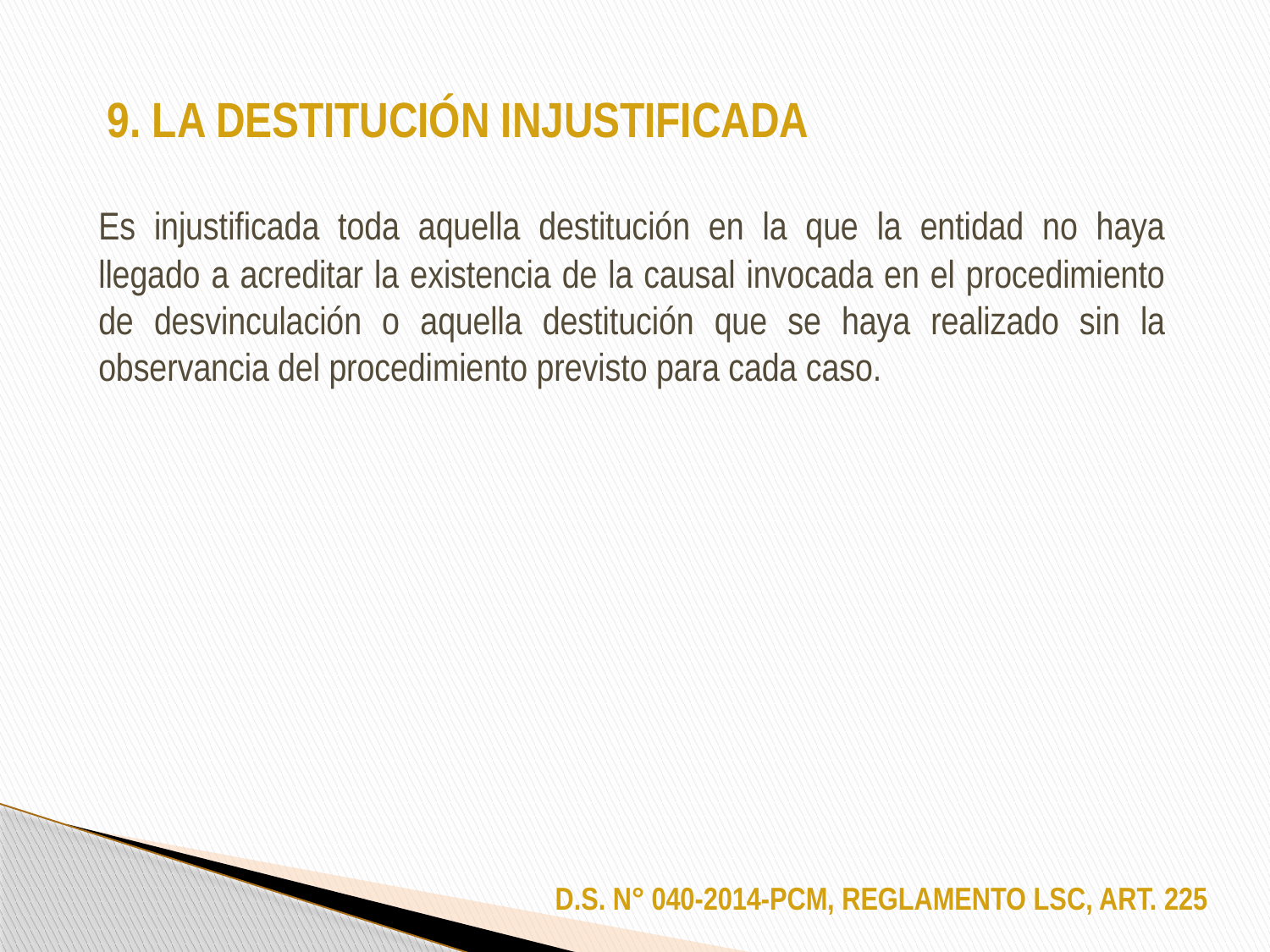

# 9. LA DESTITUCIÓN INJUSTIFICADA
	Es injustificada toda aquella destitución en la que la entidad no haya llegado a acreditar la existencia de la causal invocada en el procedimiento de desvinculación o aquella destitución que se haya realizado sin la observancia del procedimiento previsto para cada caso.
D.S. N° 040-2014-PCM, REGLAMENTO LSC, ART. 225